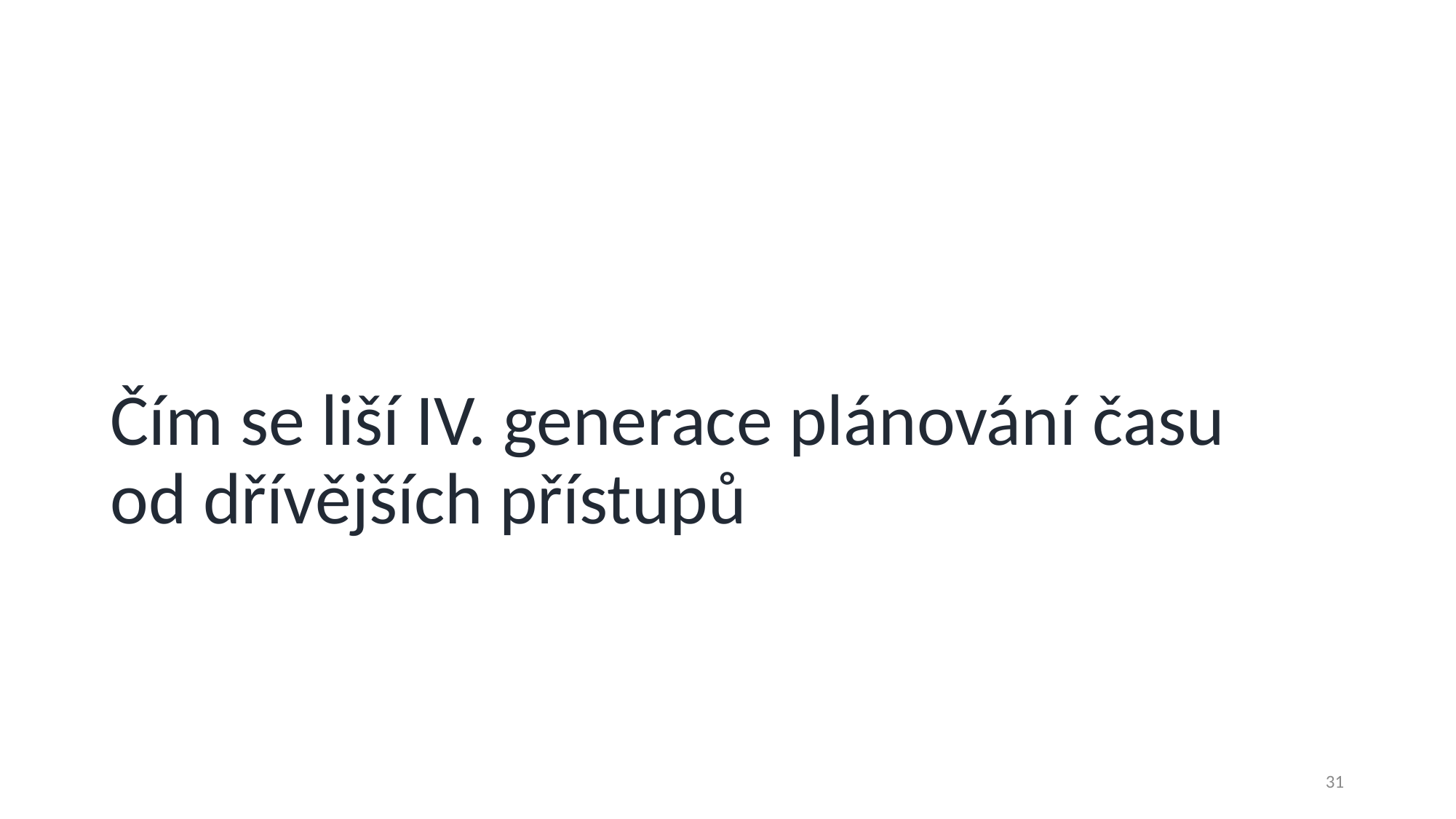

# Čím se liší IV. generace plánování času od dřívějších přístupů

31